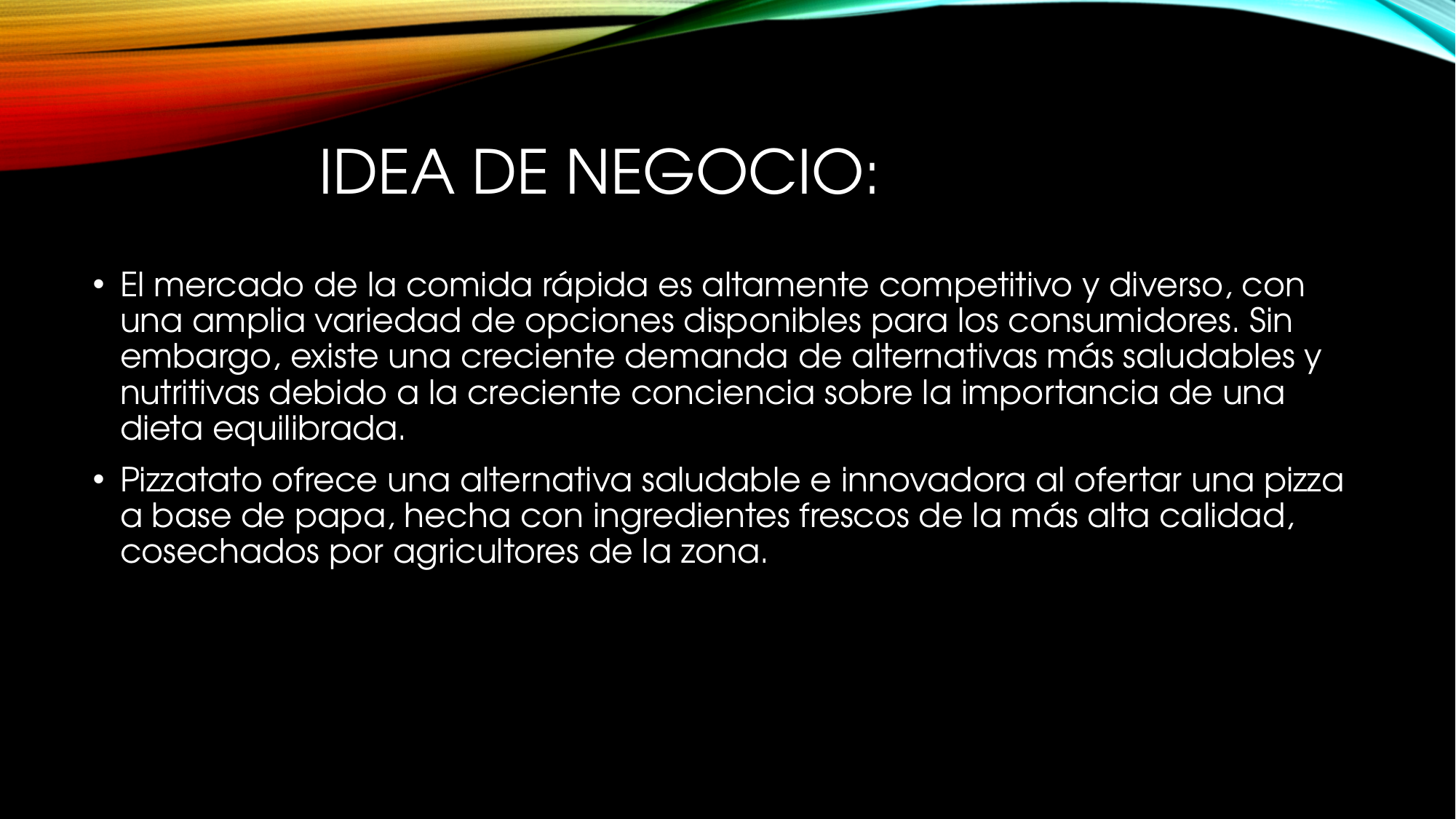

# Idea de negocio:
El mercado de la comida rápida es altamente competitivo y diverso, con una amplia variedad de opciones disponibles para los consumidores. Sin embargo, existe una creciente demanda de alternativas más saludables y nutritivas debido a la creciente conciencia sobre la importancia de una dieta equilibrada.
Pizzatato ofrece una alternativa saludable e innovadora al ofertar una pizza a base de papa, hecha con ingredientes frescos de la más alta calidad, cosechados por agricultores de la zona.